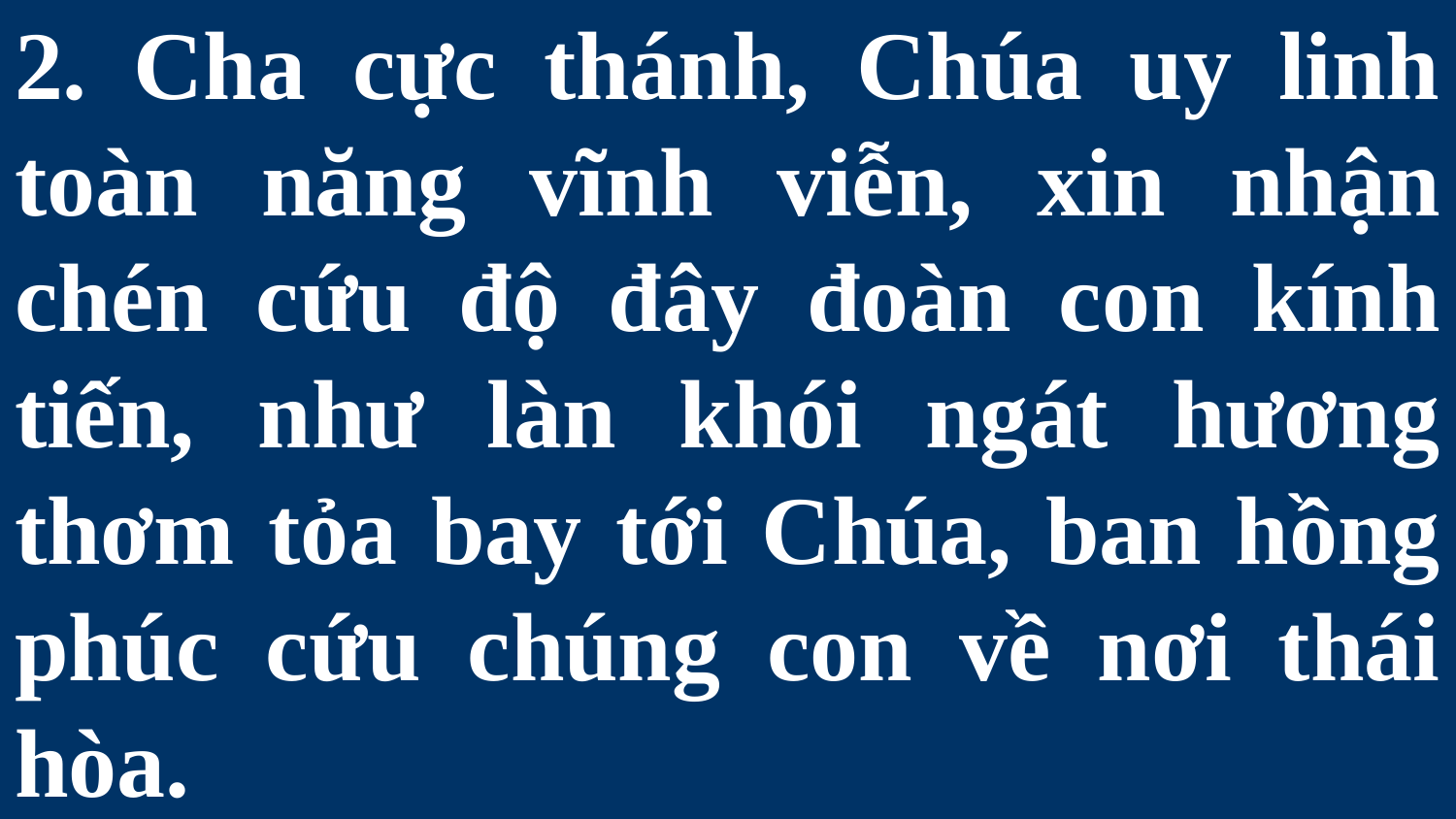

# 2. Cha cực thánh, Chúa uy linh toàn năng vĩnh viễn, xin nhận chén cứu độ đây đoàn con kính tiến, như làn khói ngát hương thơm tỏa bay tới Chúa, ban hồng phúc cứu chúng con về nơi thái hòa.